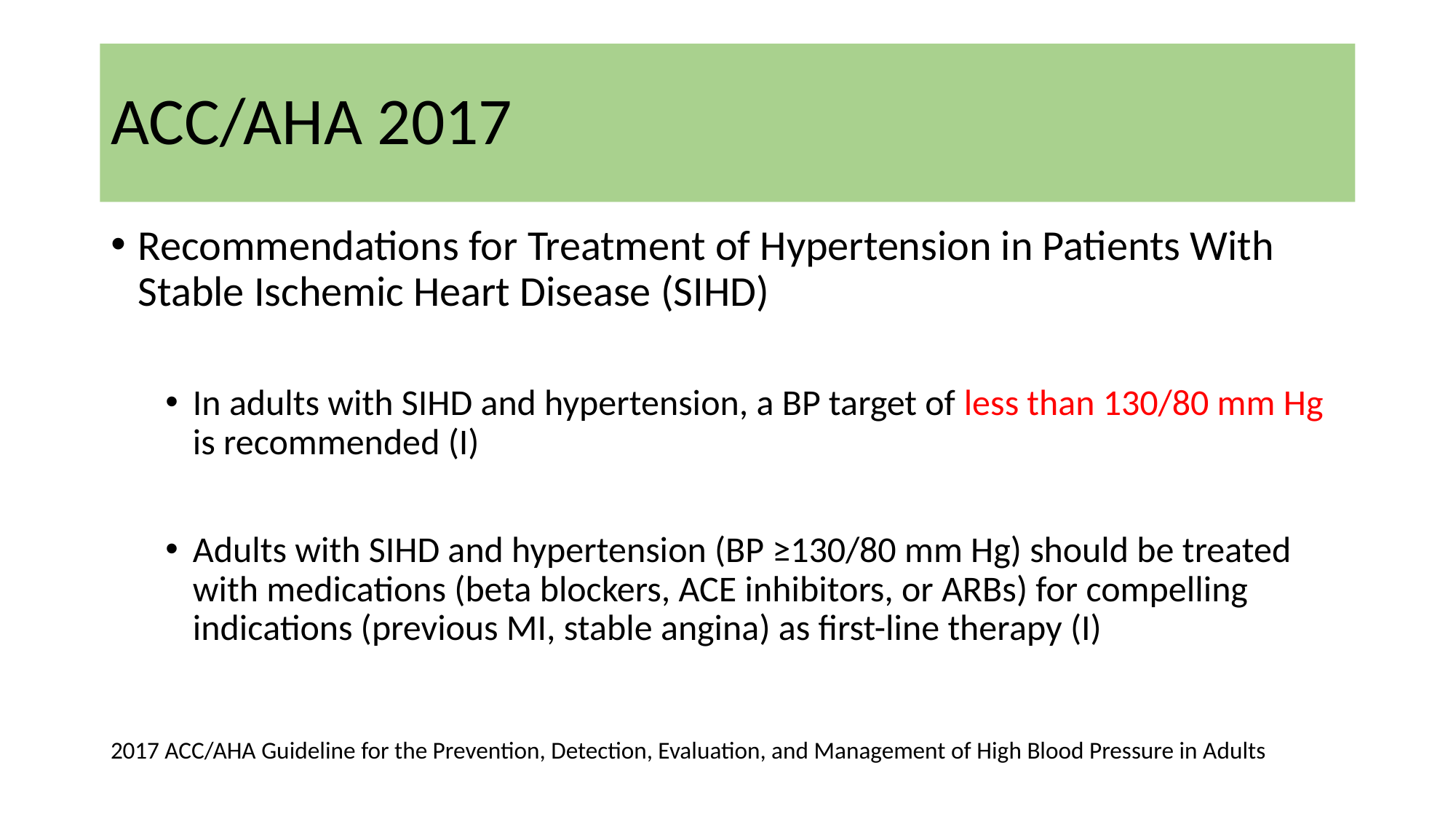

# ACC/AHA 2017
Recommendations for Treatment of Hypertension in Patients With Stable Ischemic Heart Disease (SIHD)

In adults with SIHD and hypertension, a BP target of less than 130/80 mm Hg is recommended (I)

Adults with SIHD and hypertension (BP ≥130/80 mm Hg) should be treated with medications (beta blockers, ACE inhibitors, or ARBs) for compelling indications (previous MI, stable angina) as first-line therapy (I)

2017 ACC/AHA Guideline for the Prevention, Detection, Evaluation, and Management of High Blood Pressure in Adults